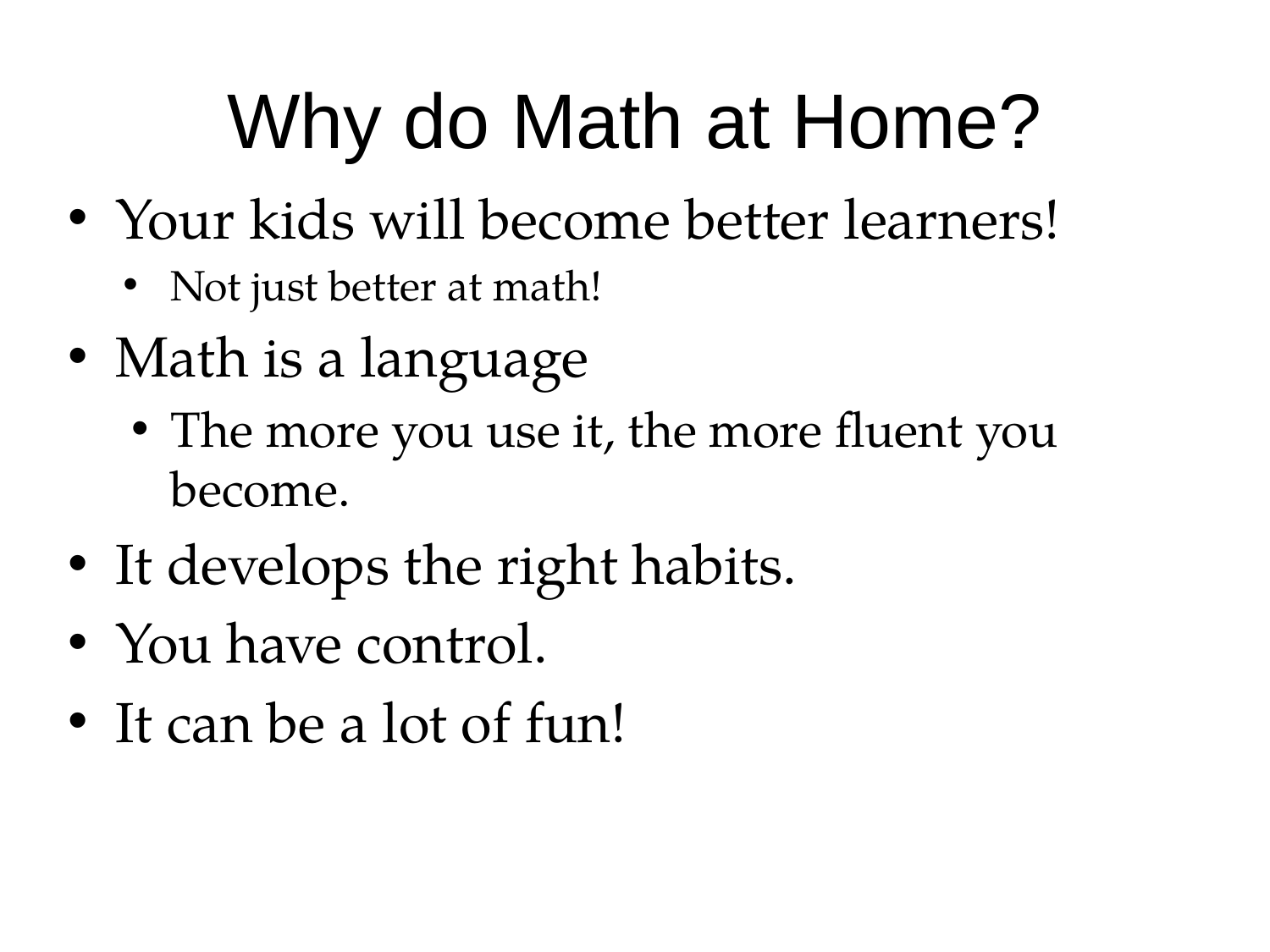

# Why do Math at Home?
Your kids will become better learners!
Not just better at math!
Math is a language
The more you use it, the more fluent you become.
It develops the right habits.
You have control.
It can be a lot of fun!